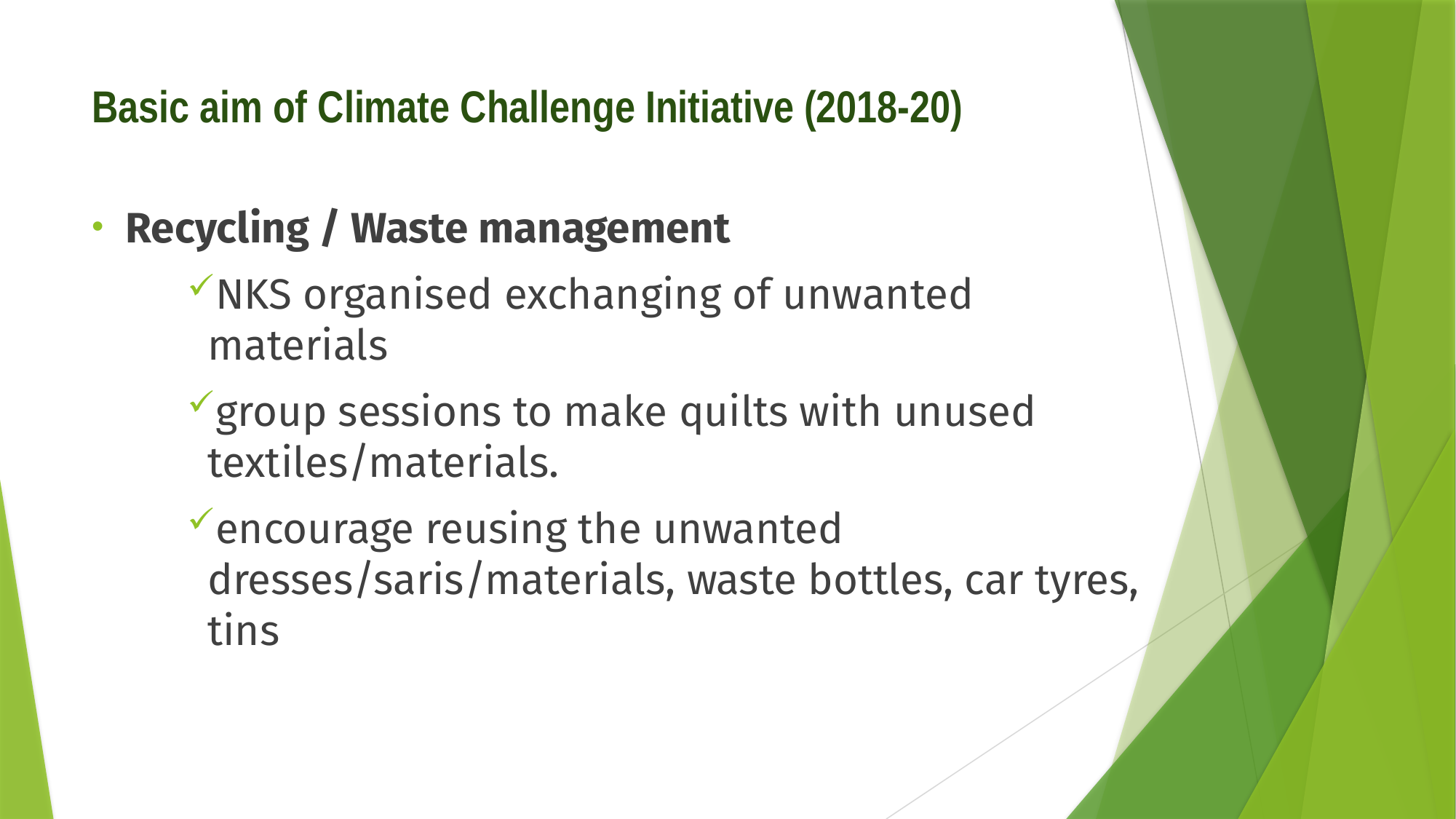

# Basic aim of Climate Challenge Initiative (2018-20)
Recycling / Waste management
NKS organised exchanging of unwanted materials
group sessions to make quilts with unused textiles/materials.
encourage reusing the unwanted dresses/saris/materials, waste bottles, car tyres, tins